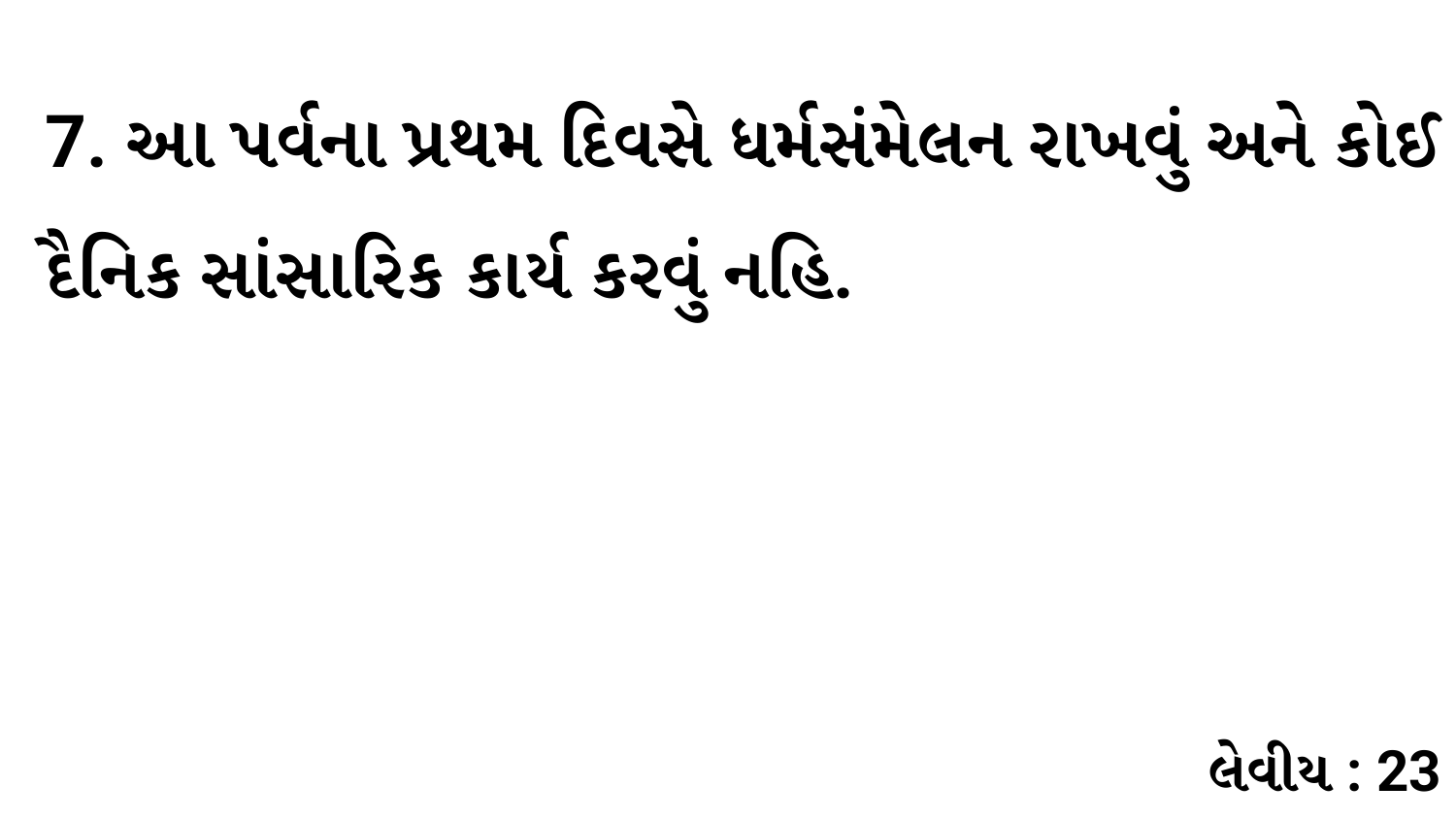

7. આ પર્વના પ્રથમ દિવસે ધર્મસંમેલન રાખવું અને કોઈ દૈનિક સાંસારિક કાર્ય કરવું નહિ.
લેવીય : 23